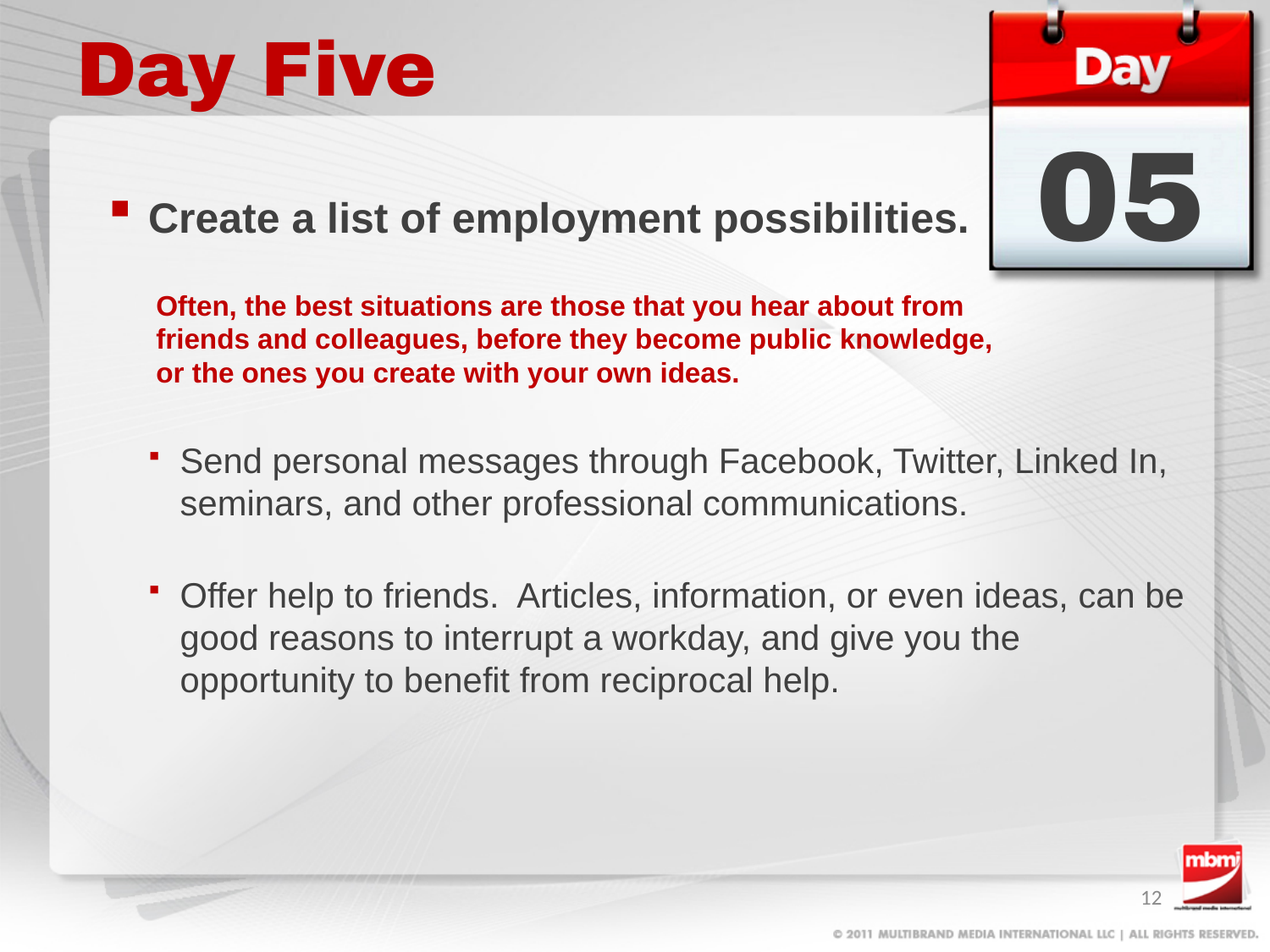

# Day Five
05
Create a list of employment possibilities.

 Often, the best situations are those that you hear about from
 friends and colleagues, before they become public knowledge,
 or the ones you create with your own ideas.
Send personal messages through Facebook, Twitter, Linked In, seminars, and other professional communications.
Offer help to friends.  Articles, information, or even ideas, can be good reasons to interrupt a workday, and give you the opportunity to benefit from reciprocal help.
12